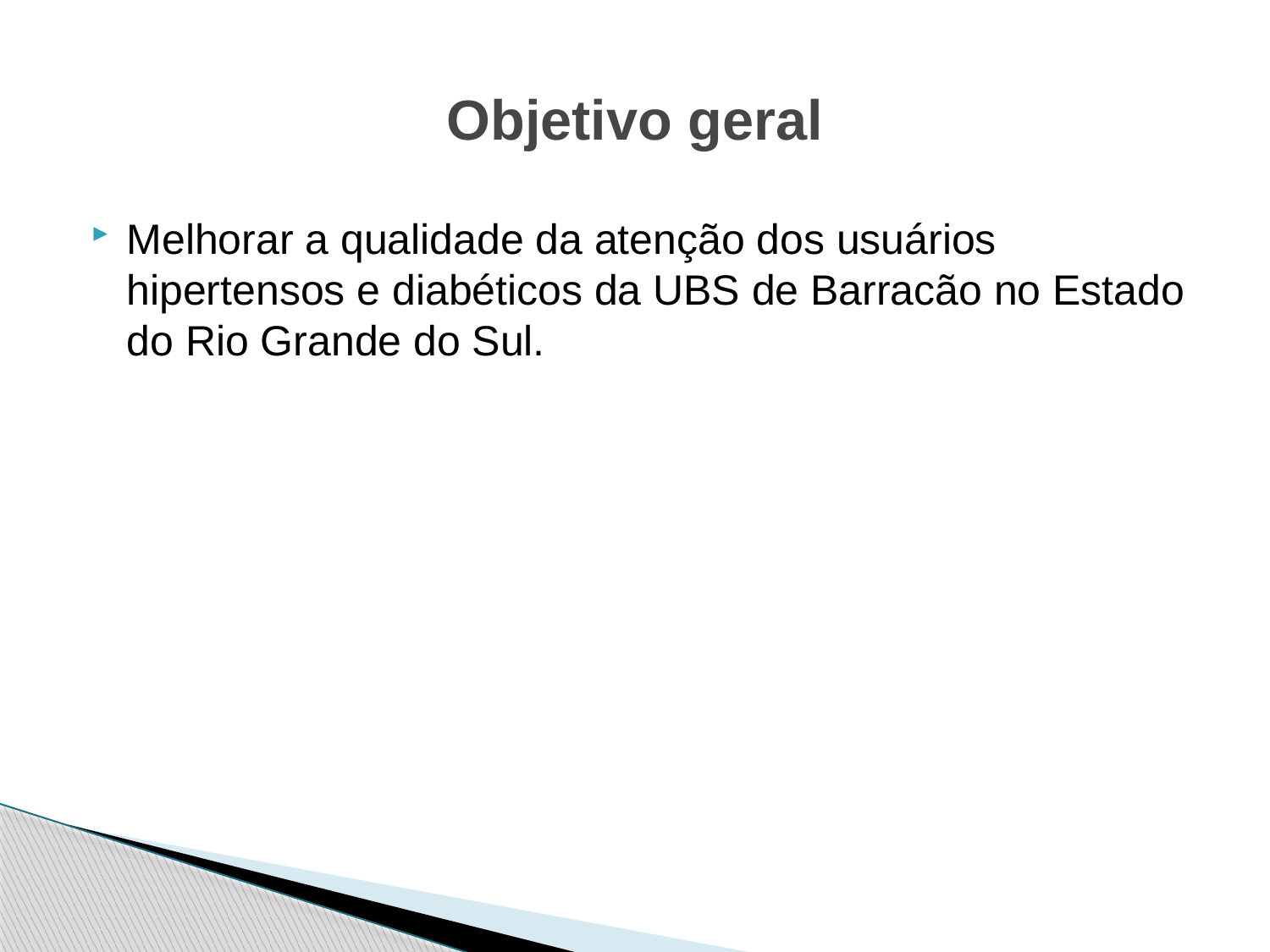

# Objetivo geral
Melhorar a qualidade da atenção dos usuários hipertensos e diabéticos da UBS de Barracão no Estado do Rio Grande do Sul.